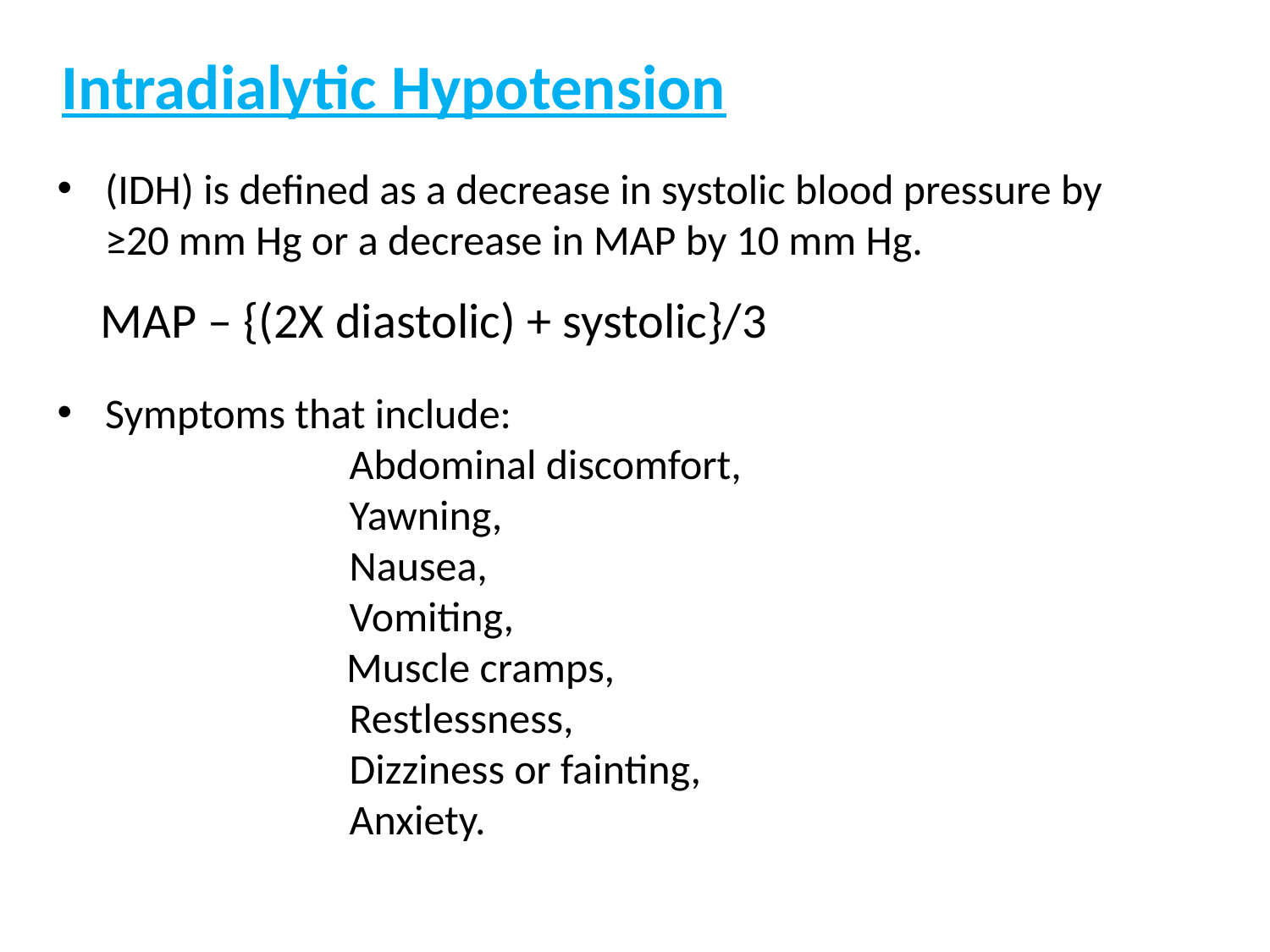

Intradialytic Hypotension
(IDH) is defined as a decrease in systolic blood pressure by ≥20 mm Hg or a decrease in MAP by 10 mm Hg.

      MAP – {(2X diastolic) + systolic}/3

Symptoms that include:
		    Abdominal discomfort,
		    Yawning,
		    Nausea,
		    Vomiting,
	                 Muscle cramps,
		    Restlessness,
 		    Dizziness or fainting,
 		    Anxiety.